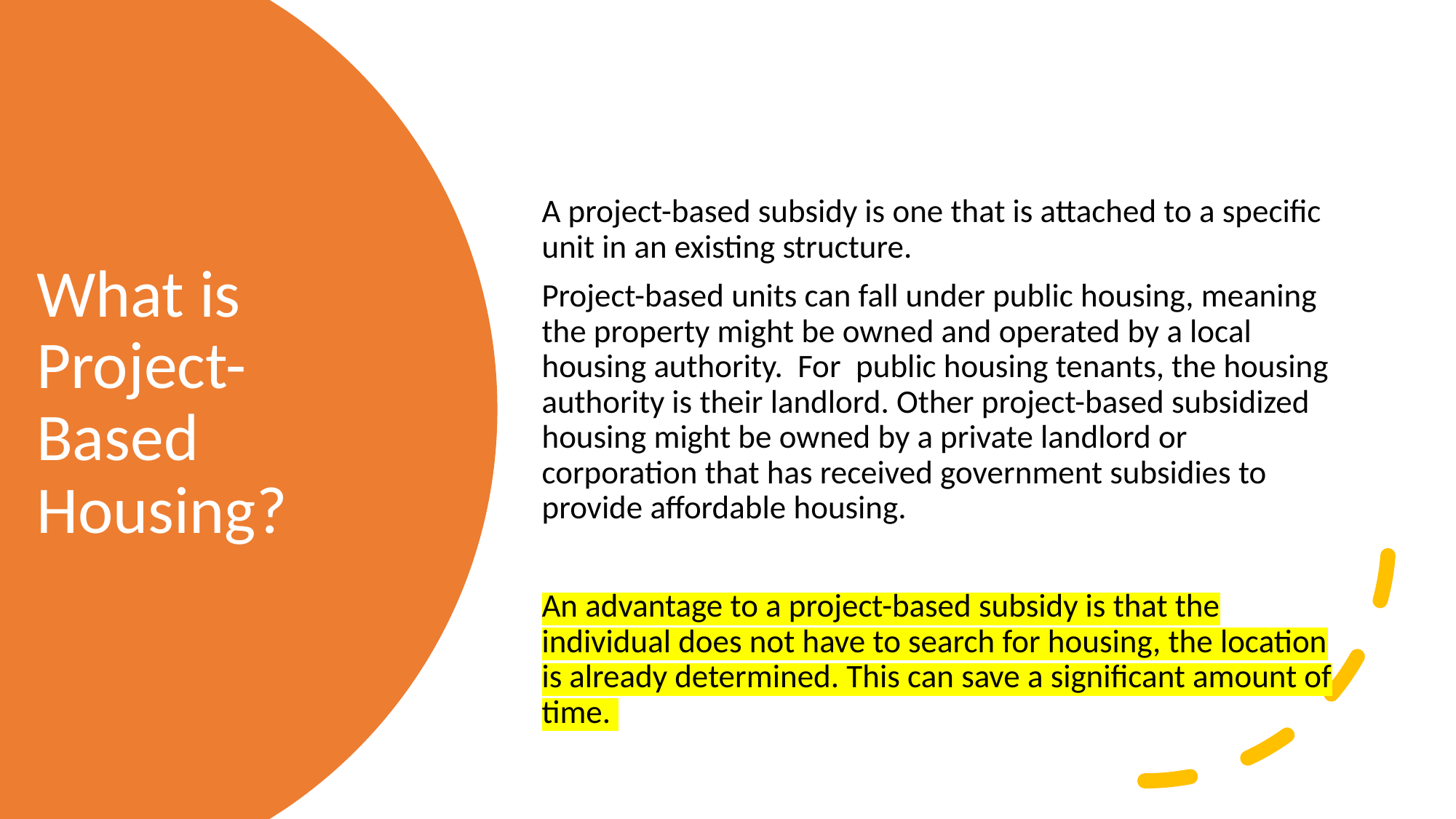

A project-based subsidy is one that is attached to a specific unit in an existing structure.
Project-based units can fall under public housing, meaning the property might be owned and operated by a local housing authority.  For  public housing tenants, the housing authority is their landlord. Other project-based subsidized housing might be owned by a private landlord or corporation that has received government subsidies to provide affordable housing.

An advantage to a project-based subsidy is that the individual does not have to search for housing, the location is already determined. This can save a significant amount of time.

# What is Project-Based Housing?